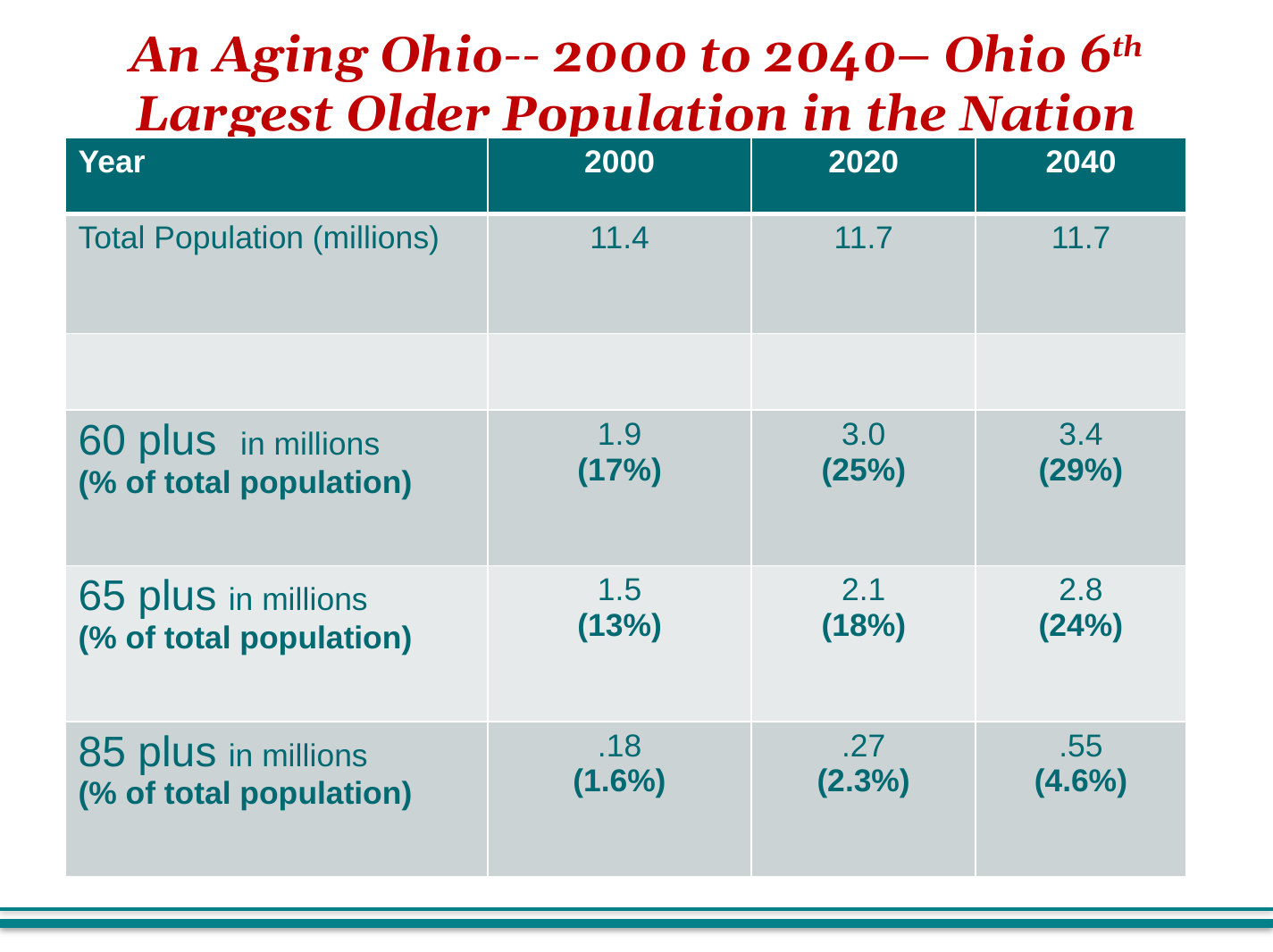

# An Aging Ohio-- 2000 to 2040– Ohio 6th Largest Older Population in the Nation
| Year | 2000 | 2020 | 2040 |
| --- | --- | --- | --- |
| Total Population (millions) | 11.4 | 11.7 | 11.7 |
|  |  |  |  |
| 60 plus in millions (% of total population) | 1.9 (17%) | 3.0 (25%) | 3.4 (29%) |
| 65 plus in millions (% of total population) | 1.5 (13%) | 2.1 (18%) | 2.8 (24%) |
| 85 plus in millions (% of total population) | .18 (1.6%) | .27 (2.3%) | .55 (4.6%) |